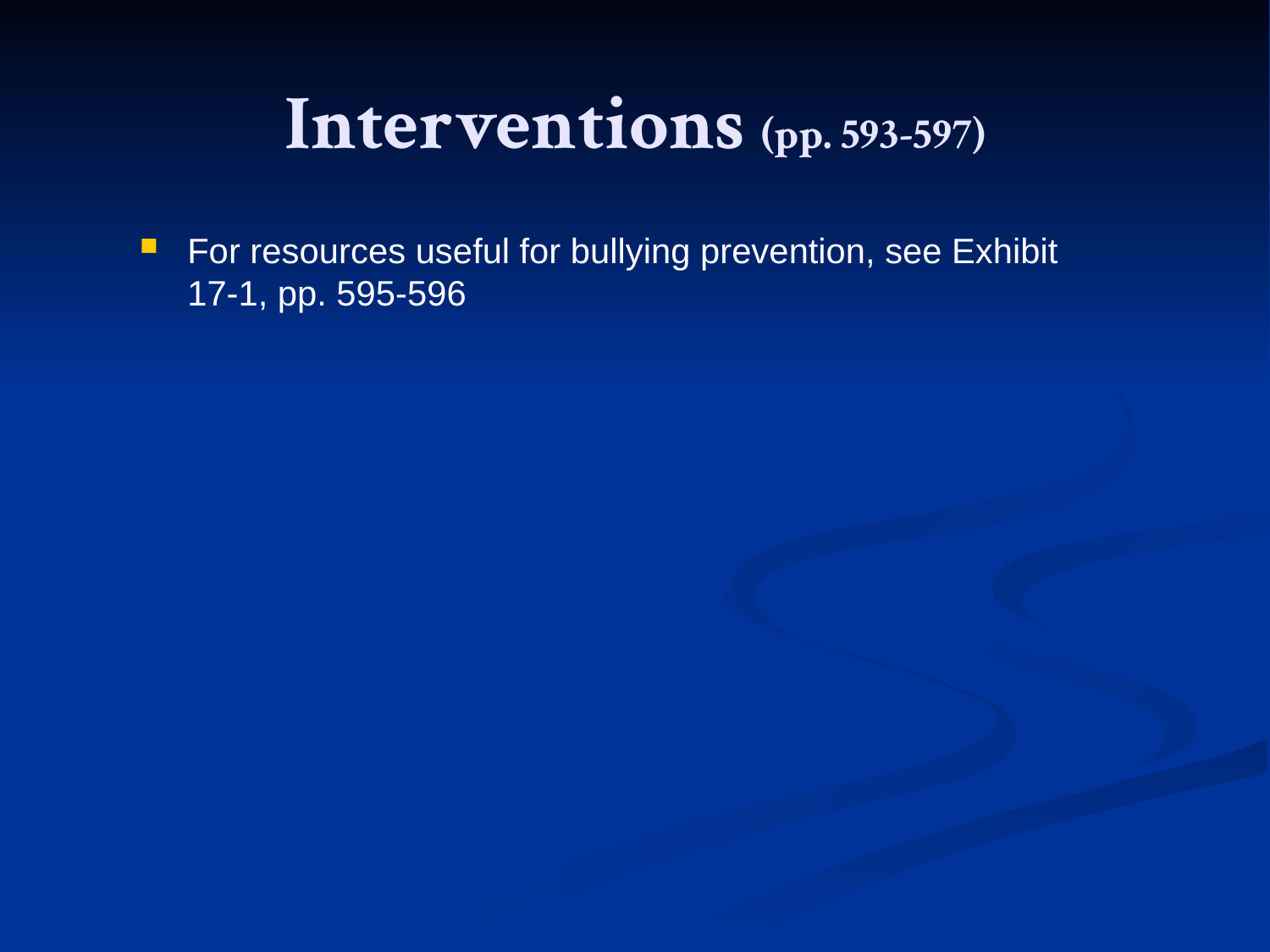

# Interventions (pp. 593-597)
For resources useful for bullying prevention, see Exhibit 17-1, pp. 595-596